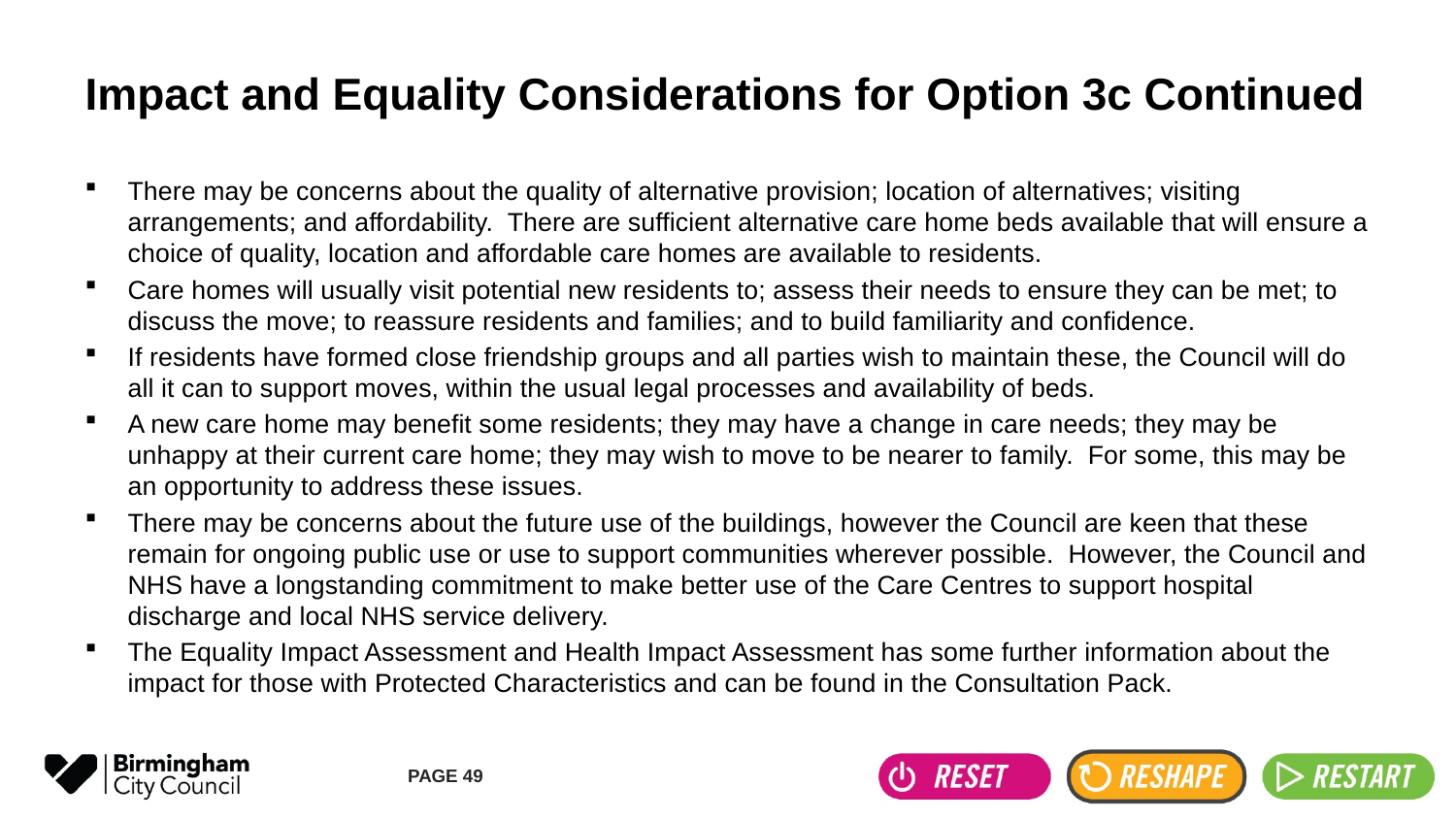

# Impact and Equality Considerations for Option 3c Continued
There may be concerns about the quality of alternative provision; location of alternatives; visiting arrangements; and affordability.  There are sufficient alternative care home beds available that will ensure a choice of quality, location and affordable care homes are available to residents.
Care homes will usually visit potential new residents to; assess their needs to ensure they can be met; to discuss the move; to reassure residents and families; and to build familiarity and confidence.
If residents have formed close friendship groups and all parties wish to maintain these, the Council will do all it can to support moves, within the usual legal processes and availability of beds.
A new care home may benefit some residents; they may have a change in care needs; they may be unhappy at their current care home; they may wish to move to be nearer to family.  For some, this may be an opportunity to address these issues.
There may be concerns about the future use of the buildings, however the Council are keen that these remain for ongoing public use or use to support communities wherever possible.  However, the Council and NHS have a longstanding commitment to make better use of the Care Centres to support hospital discharge and local NHS service delivery.
The Equality Impact Assessment and Health Impact Assessment has some further information about the impact for those with Protected Characteristics and can be found in the Consultation Pack.